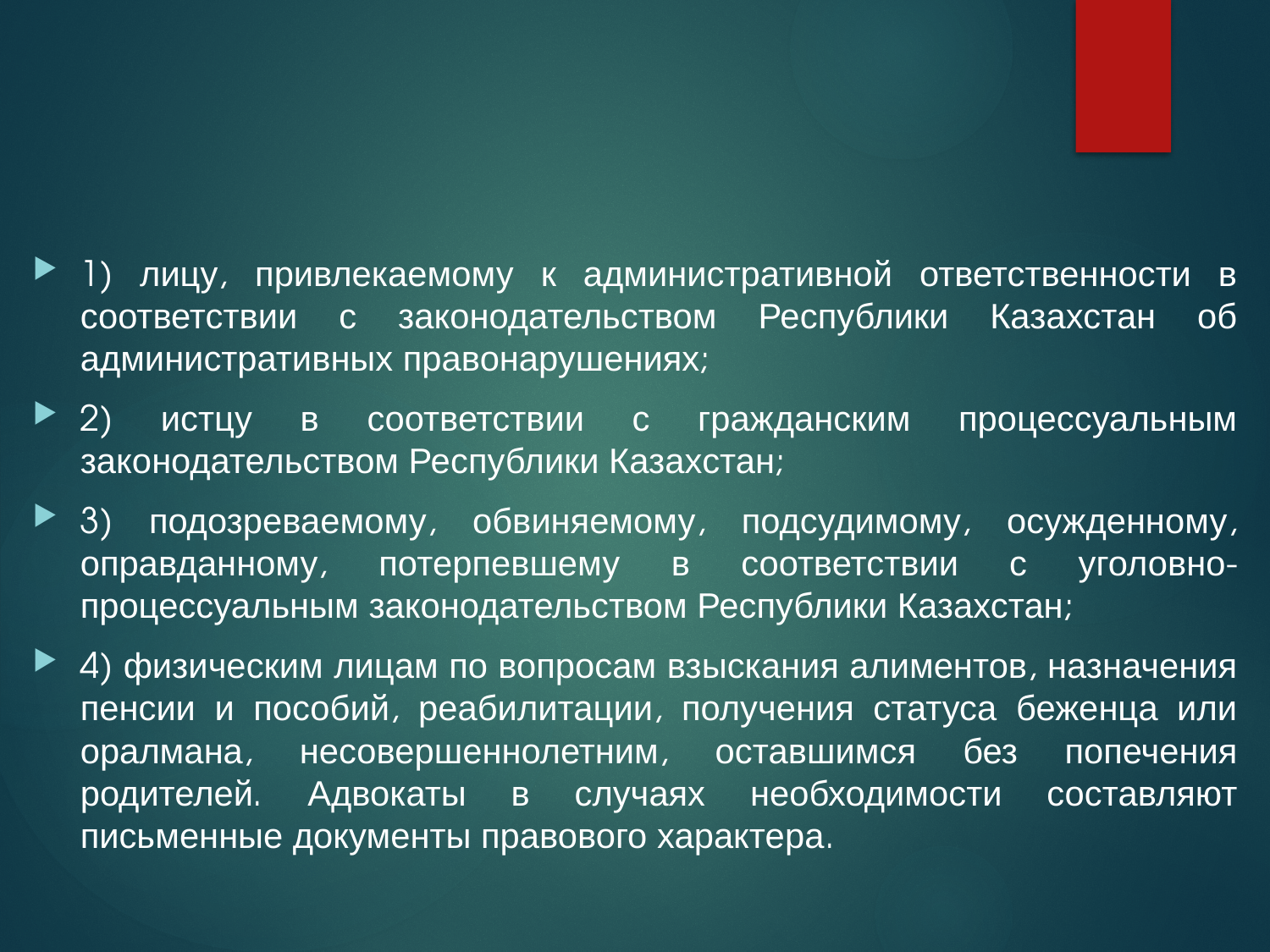

#
1) лицу, привлекаемому к административной ответственности в соответствии с законодательством Республики Казахстан об административных правонарушениях;
2) истцу в соответствии с гражданским процессуальным законодательством Республики Казахстан;
3) подозреваемому, обвиняемому, подсудимому, осужденному, оправданному, потерпевшему в соответствии с уголовно-процессуальным законодательством Республики Казахстан;
4) физическим лицам по вопросам взыскания алиментов, назначения пенсии и пособий, реабилитации, получения статуса беженца или оралмана, несовершеннолетним, оставшимся без попечения родителей. Адвокаты в случаях необходимости составляют письменные документы правового характера.